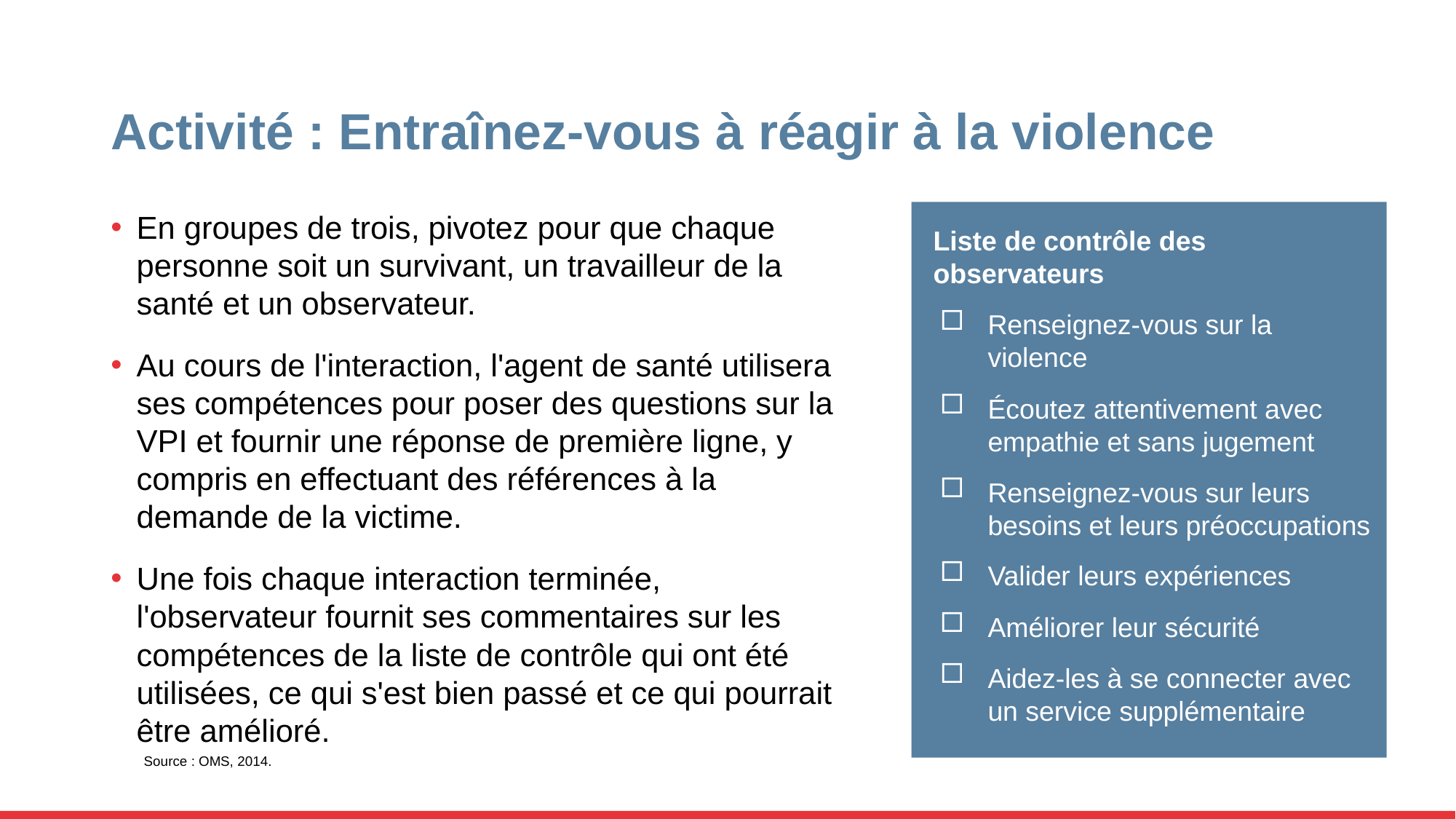

# Activité : Entraînez-vous à réagir à la violence
En groupes de trois, pivotez pour que chaque personne soit un survivant, un travailleur de la santé et un observateur.
Au cours de l'interaction, l'agent de santé utilisera ses compétences pour poser des questions sur la VPI et fournir une réponse de première ligne, y compris en effectuant des références à la demande de la victime.
Une fois chaque interaction terminée, l'observateur fournit ses commentaires sur les compétences de la liste de contrôle qui ont été utilisées, ce qui s'est bien passé et ce qui pourrait être amélioré.
Liste de contrôle des observateurs
Renseignez-vous sur la violence
Écoutez attentivement avec empathie et sans jugement
Renseignez-vous sur leurs besoins et leurs préoccupations
Valider leurs expériences
Améliorer leur sécurité
Aidez-les à se connecter avec un service supplémentaire
Source : OMS, 2014.